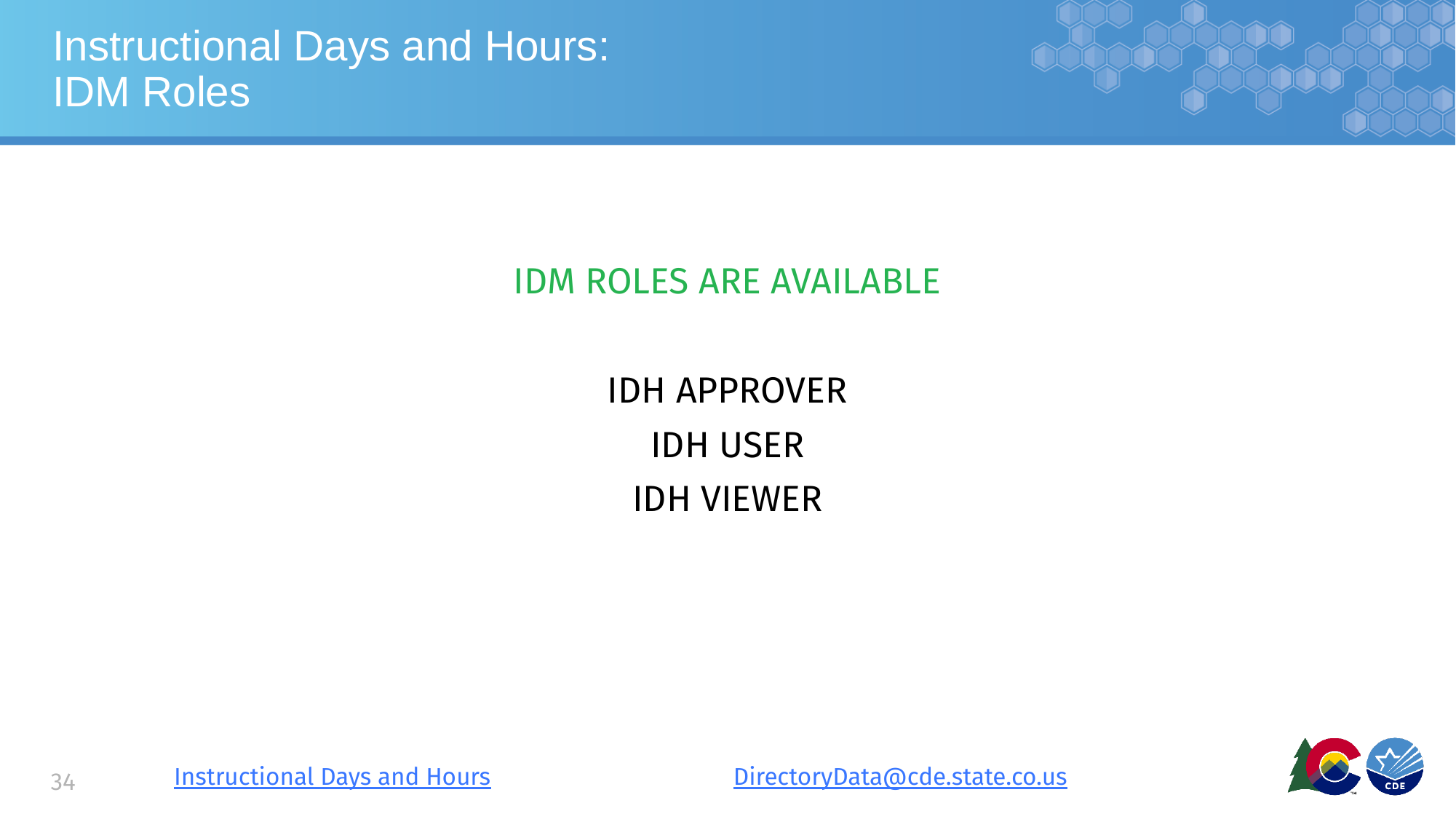

# Instructional Days and Hours: IDM Roles
IDM ROLES ARE AVAILABLE

IDH APPROVER
IDH USER
IDH VIEWER

Instructional Days and Hours
DirectoryData@cde.state.co.us
34